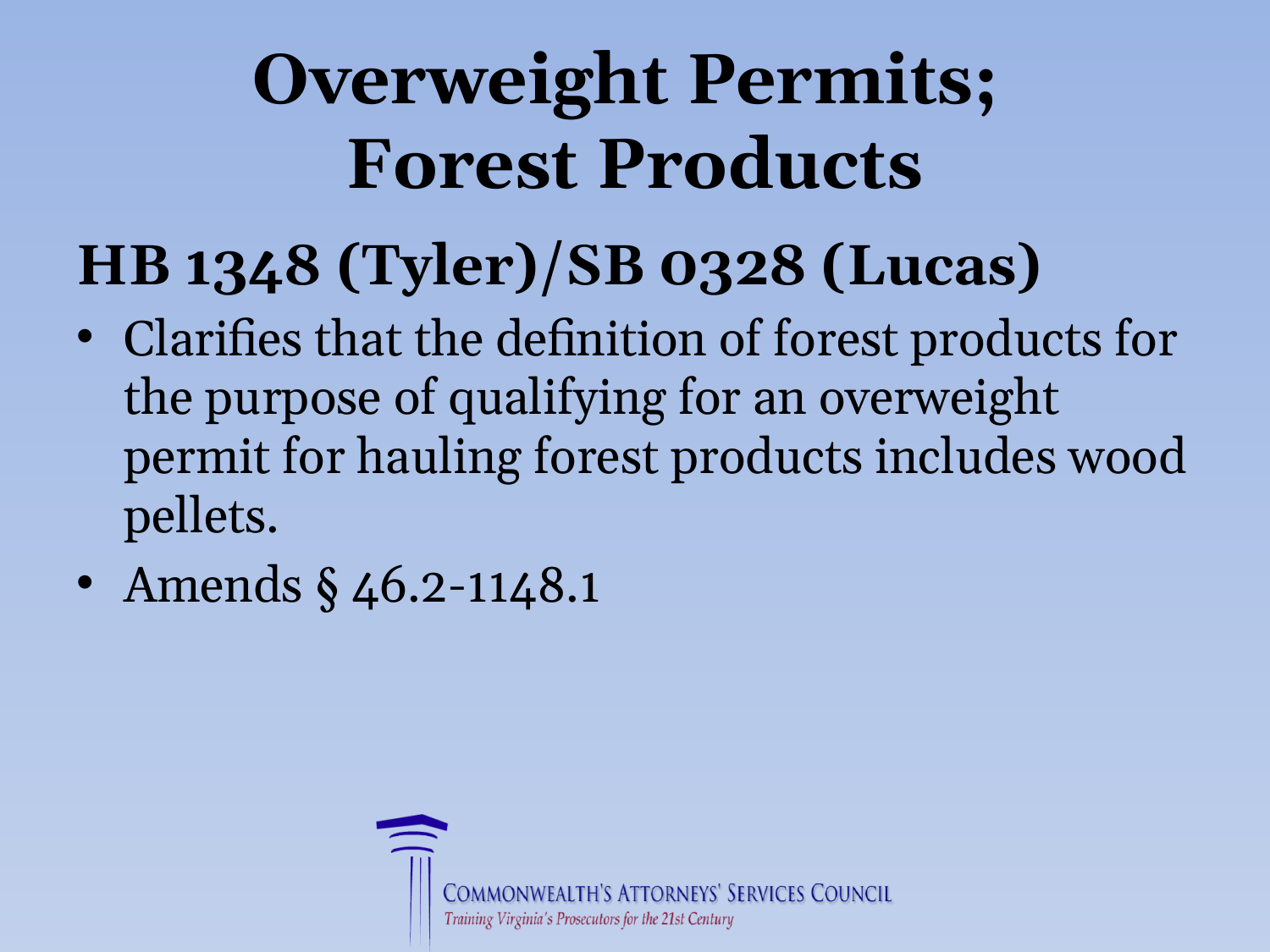

# Overweight Permits; Forest Products
HB 1348 (Tyler)/SB 0328 (Lucas)
Clarifies that the definition of forest products for the purpose of qualifying for an overweight permit for hauling forest products includes wood pellets.
Amends § 46.2-1148.1